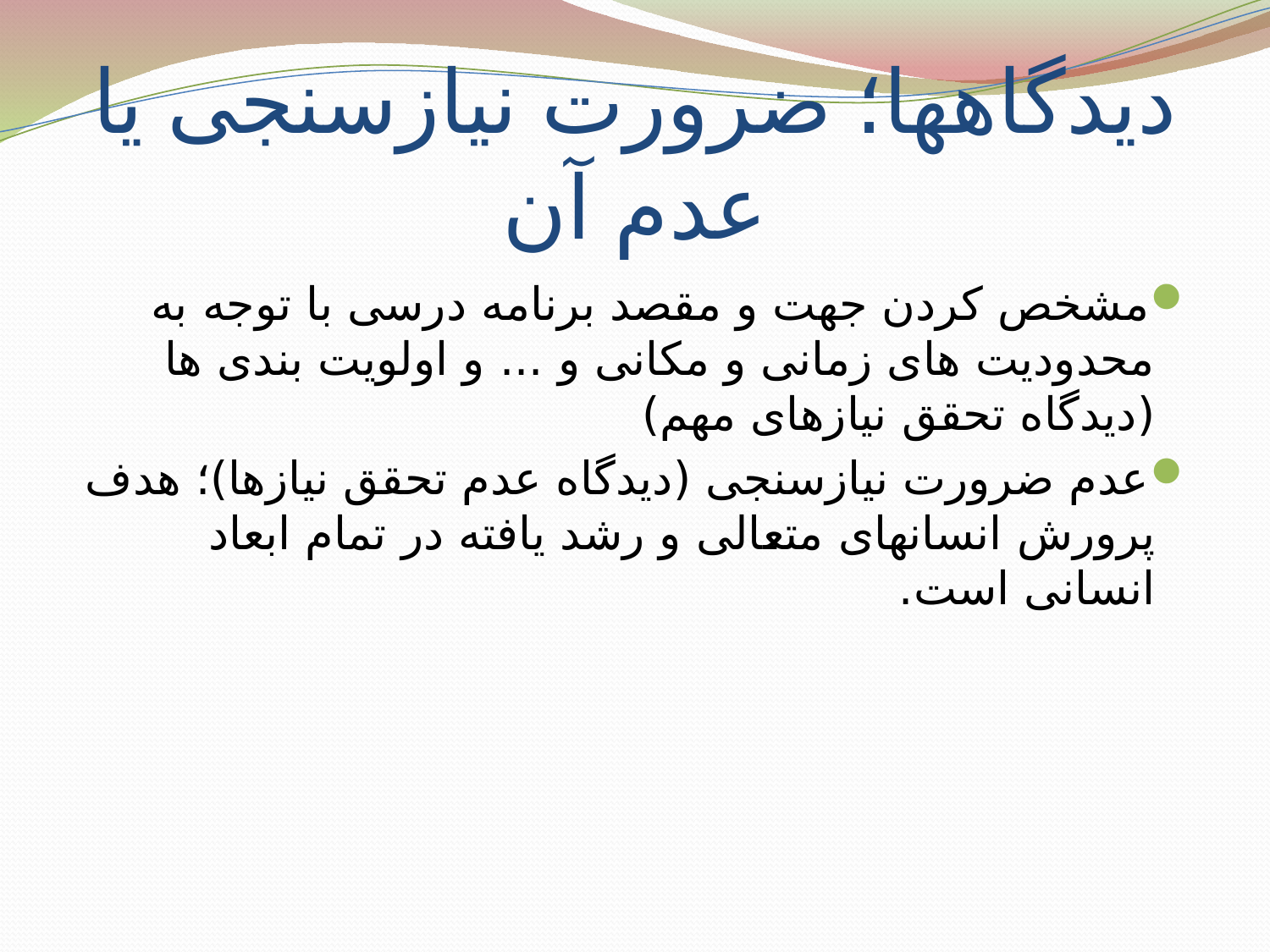

# دیدگاهها؛ ضرورت نیازسنجی یا عدم آن
مشخص کردن جهت و مقصد برنامه درسی با توجه به محدودیت های زمانی و مکانی و ... و اولویت بندی ها (دیدگاه تحقق نیازهای مهم)
عدم ضرورت نیازسنجی (دیدگاه عدم تحقق نیازها)؛ هدف پرورش انسانهای متعالی و رشد یافته در تمام ابعاد انسانی است.